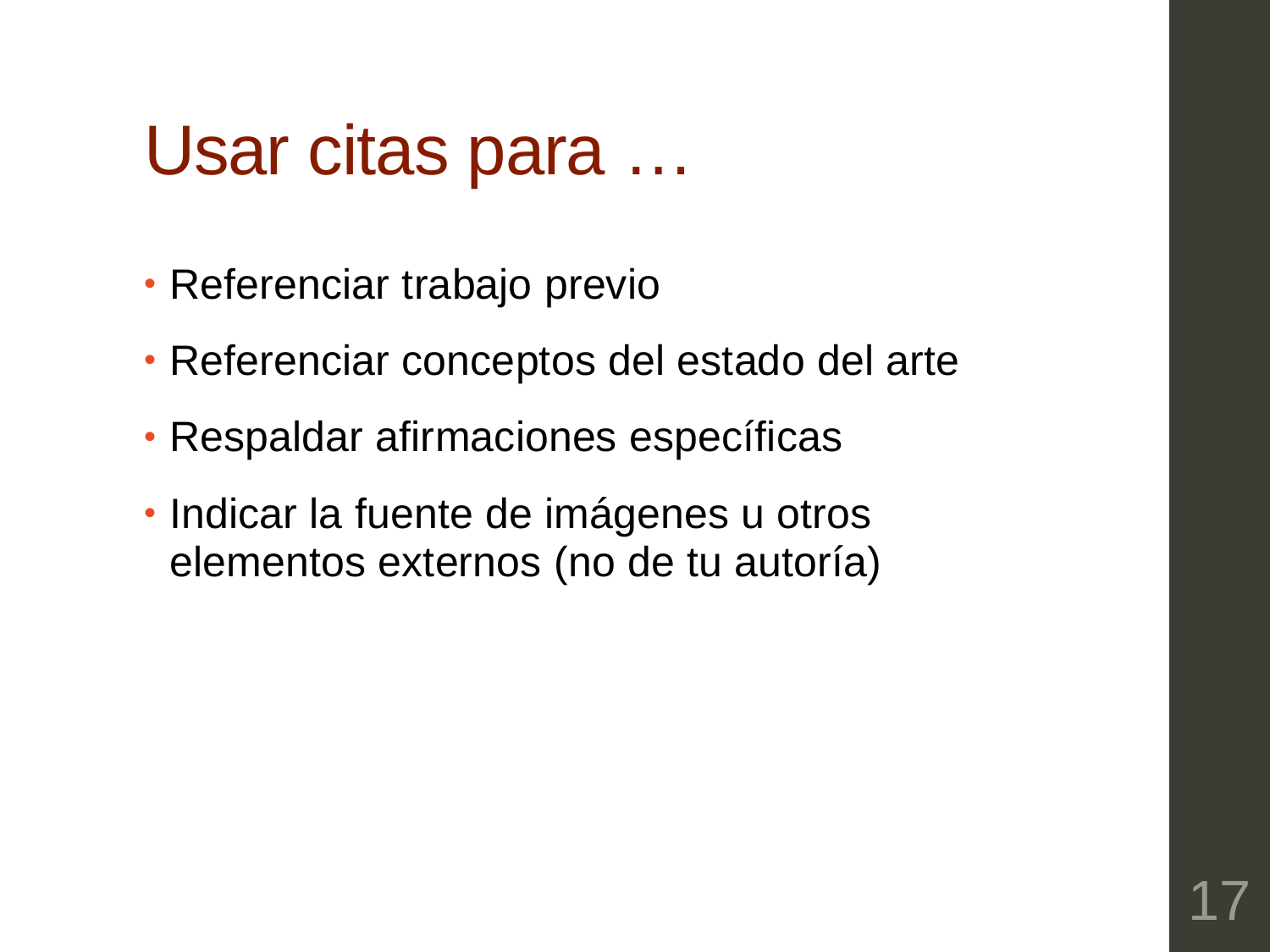

# Usar citas para …
Referenciar trabajo previo
Referenciar conceptos del estado del arte
Respaldar afirmaciones específicas
Indicar la fuente de imágenes u otros elementos externos (no de tu autoría)
17